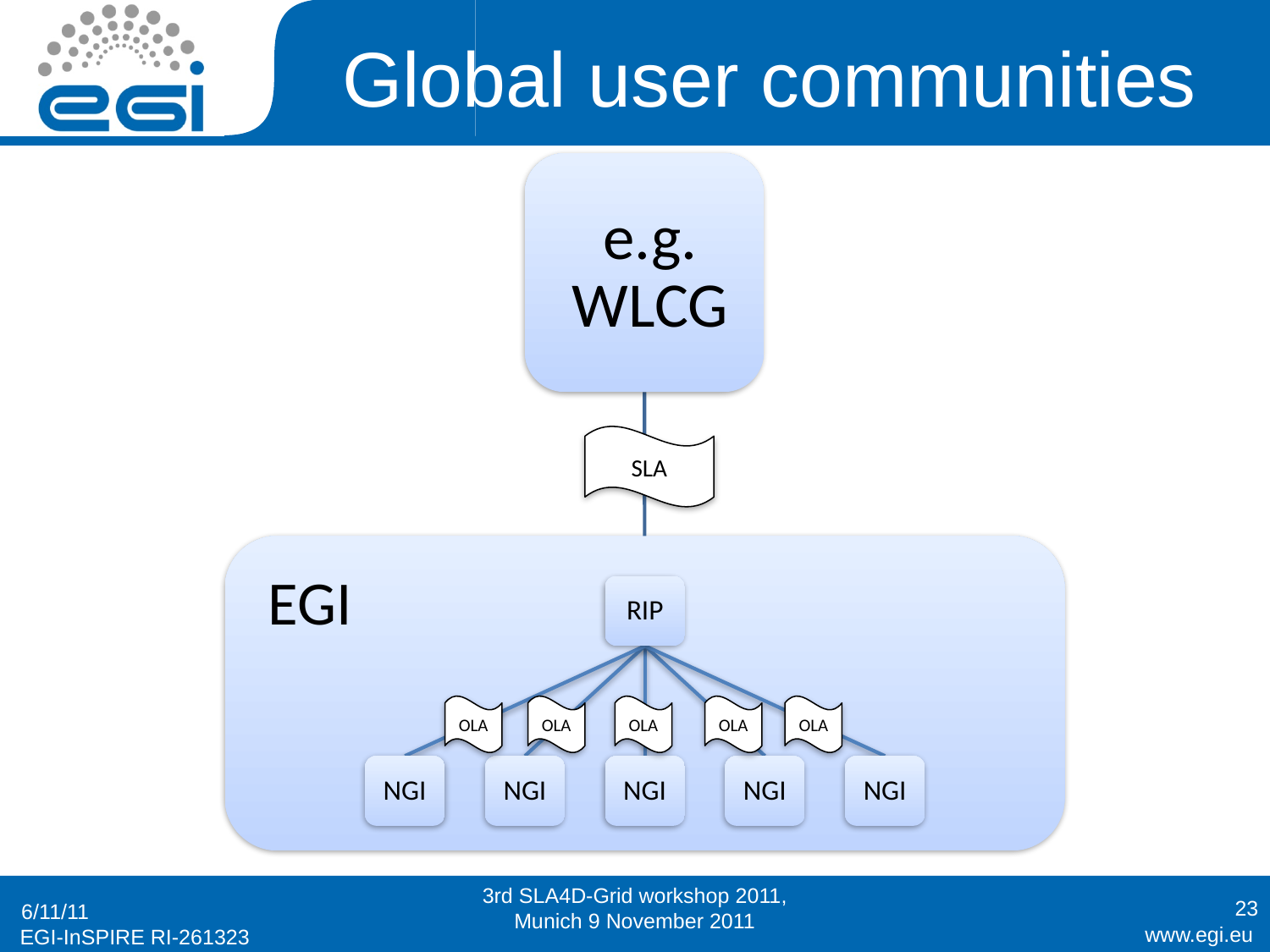

# Global user communities
EGI

e.g. WLCG
SLA

RIP
OLA
OLA
OLA
OLA
OLA

NGI

NGI

NGI

NGI

NGI
3rd SLA4D-Grid workshop 2011, Munich 9 November 2011
23
6/11/11